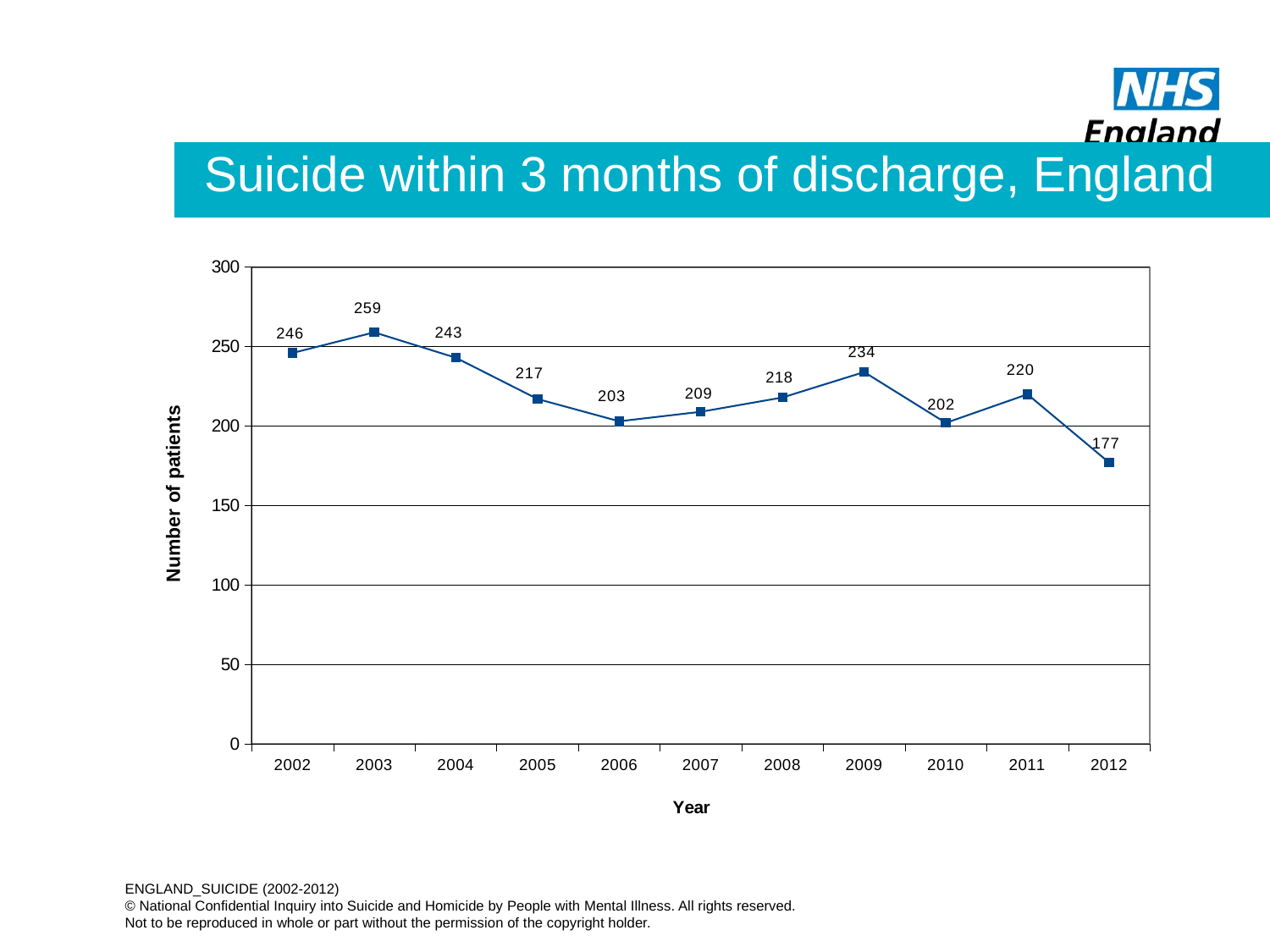

# Suicide within 3 months of discharge, England

### Chart

| Category |  |
|---|---|
| 2002 | 246.0 |
| 2003 | 259.0 |
| 2004 | 243.0 |
| 2005 | 217.0 |
| 2006 | 203.0 |
| 2007 | 209.0 |
| 2008 | 218.0 |
| 2009 | 234.0 |
| 2010 | 202.0 |
| 2011 | 220.0 |
| 2012 | 177.0 |
ENGLAND_SUICIDE (2002-2012)
© National Confidential Inquiry into Suicide and Homicide by People with Mental Illness. All rights reserved.
Not to be reproduced in whole or part without the permission of the copyright holder.